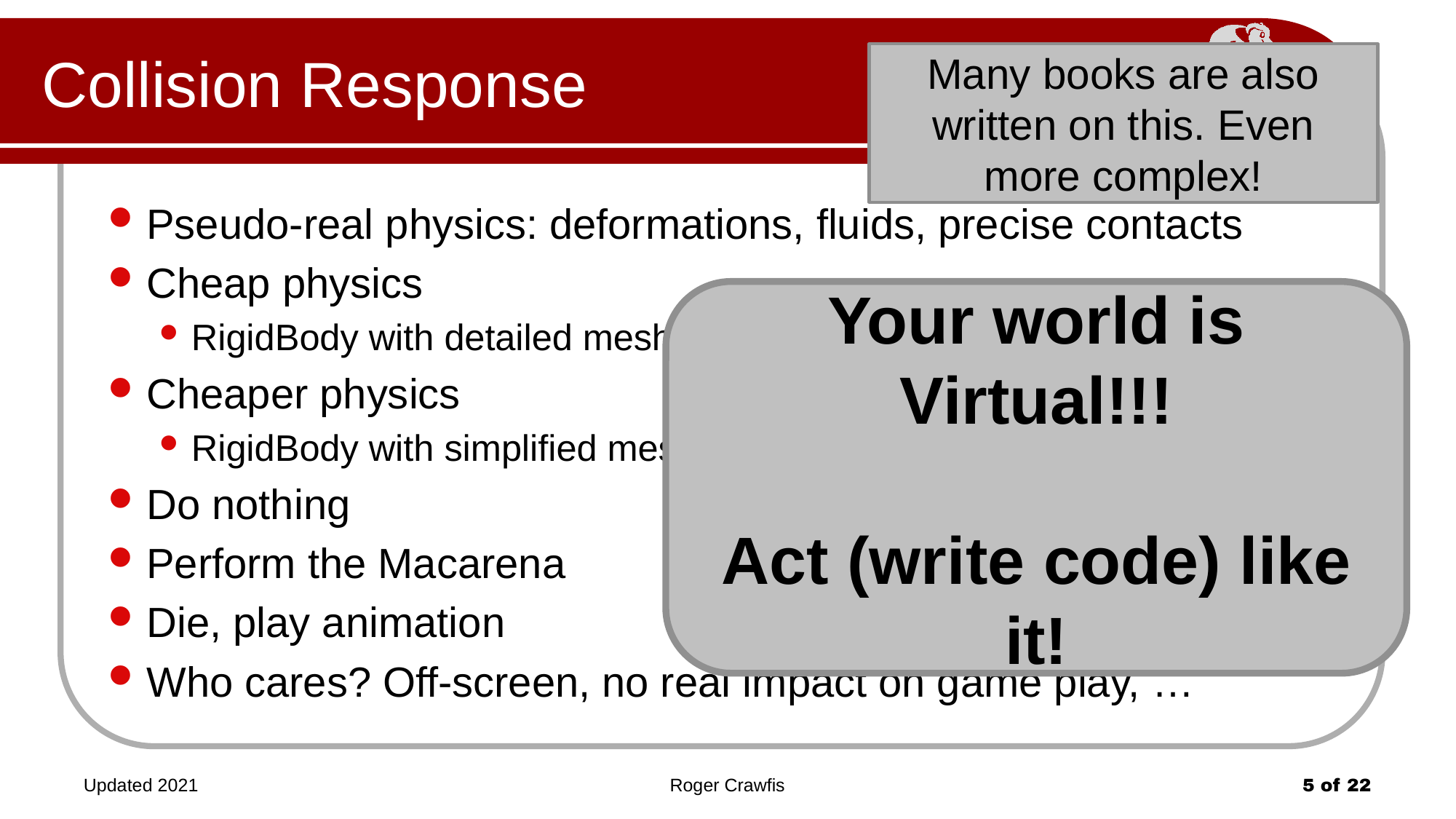

# Collision Response
Many books are also written on this. Even more complex!
Pseudo-real physics: deformations, fluids, precise contacts
Cheap physics
RigidBody with detailed mesh
Cheaper physics
RigidBody with simplified mesh
Do nothing
Perform the Macarena
Die, play animation
Who cares? Off-screen, no real impact on game play, …
Your world is Virtual!!!

Act (write code) like it!
Updated 2021
Roger Crawfis
5 of 22